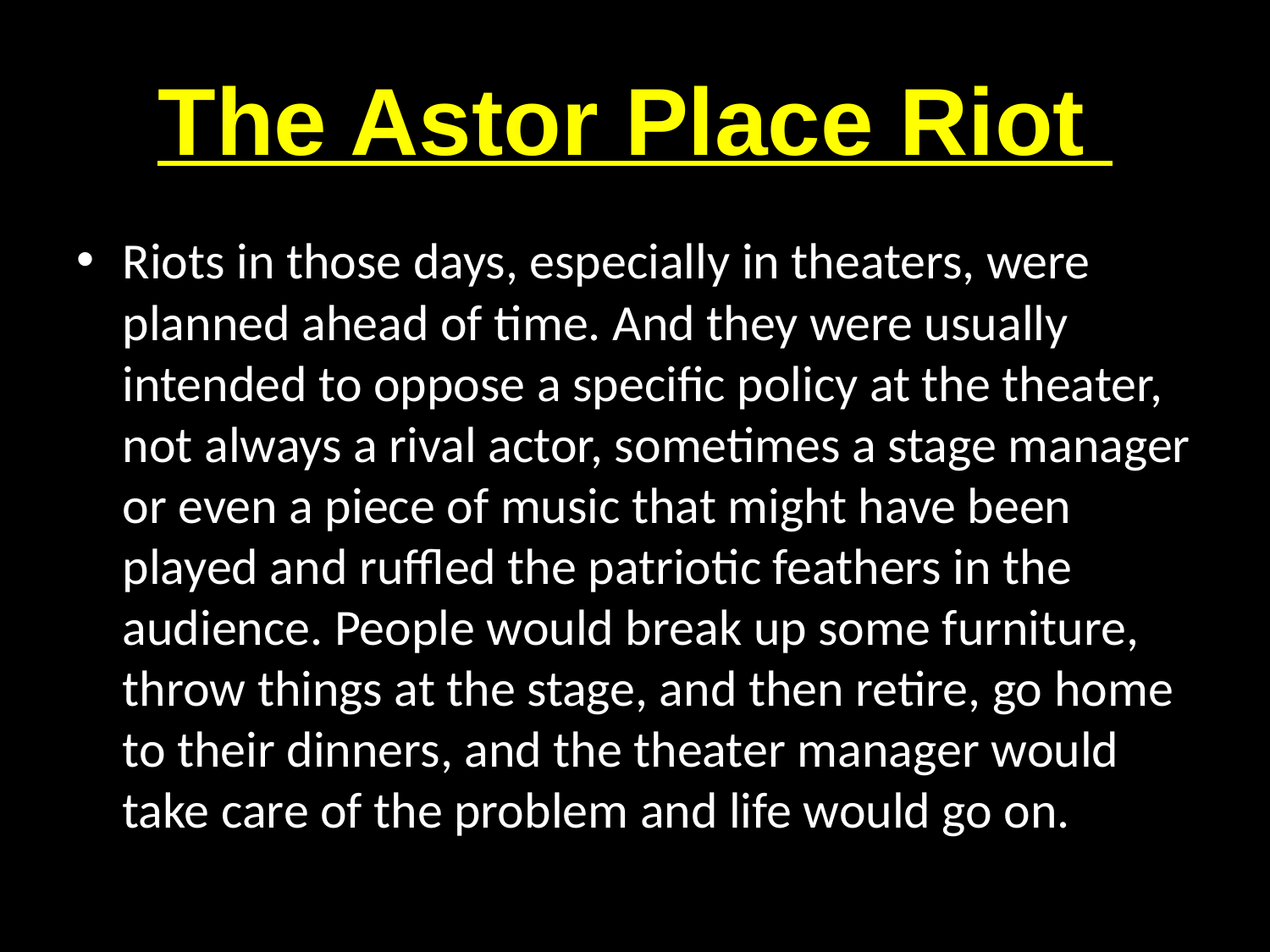

# The Astor Place Riot
Riots in those days, especially in theaters, were planned ahead of time. And they were usually intended to oppose a specific policy at the theater, not always a rival actor, sometimes a stage manager or even a piece of music that might have been played and ruffled the patriotic feathers in the audience. People would break up some furniture, throw things at the stage, and then retire, go home to their dinners, and the theater manager would take care of the problem and life would go on.